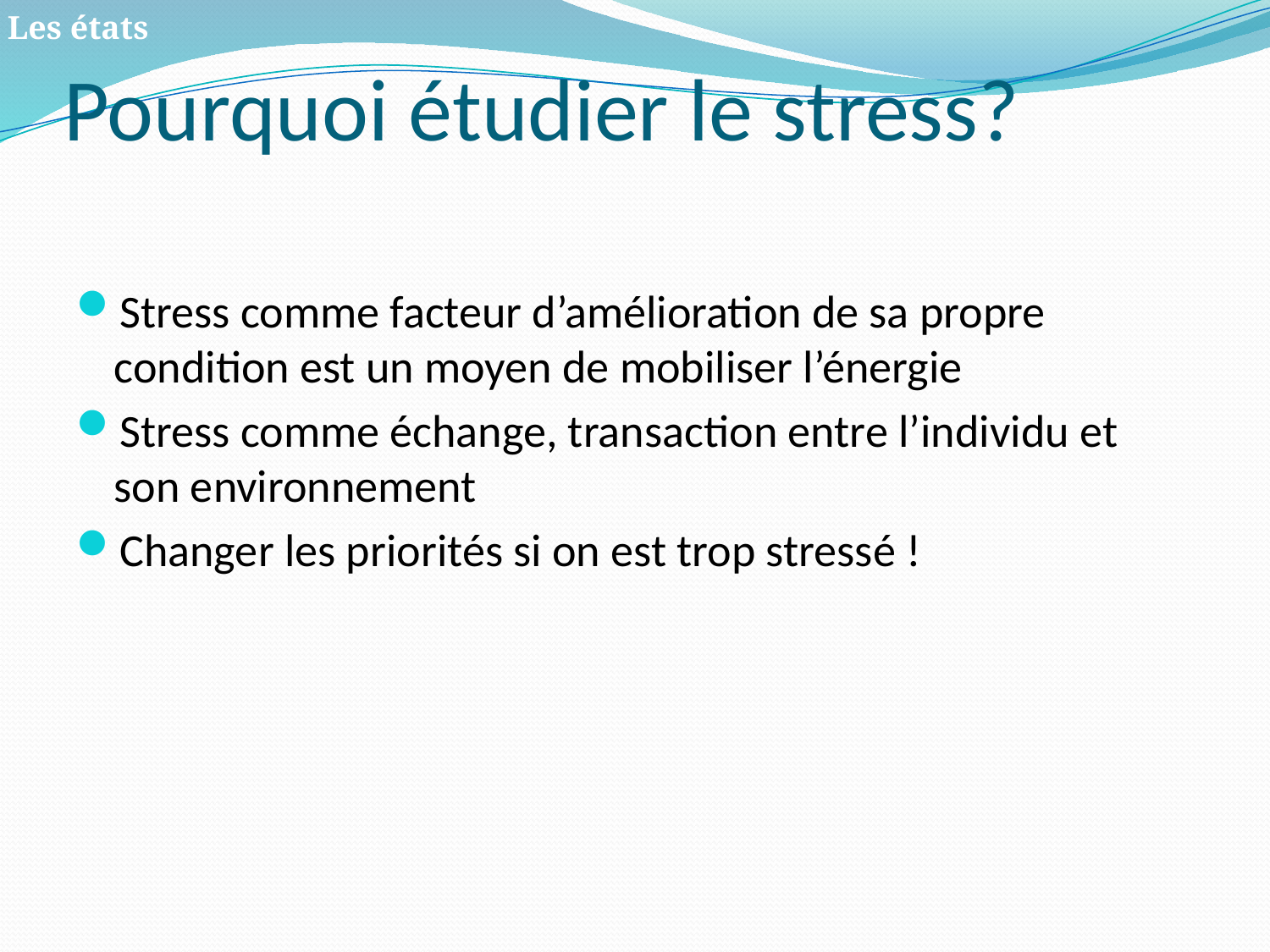

# Pourquoi étudier le stress?
Les états

Stress comme facteur d’amélioration de sa propre condition est un moyen de mobiliser l’énergie
Stress comme échange, transaction entre l’individu et son environnement
Changer les priorités si on est trop stressé !